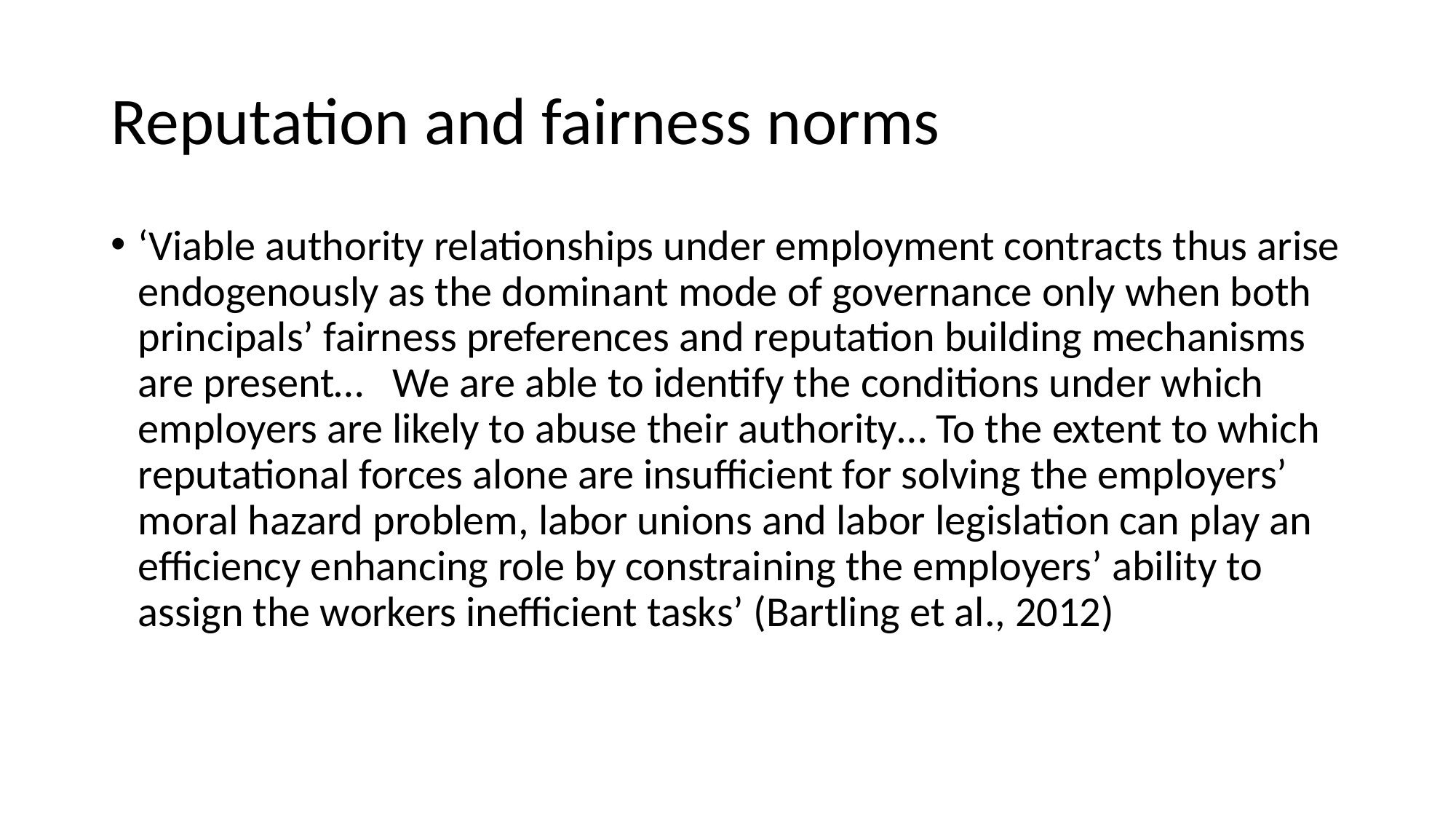

# Reputation and fairness norms
‘Viable authority relationships under employment contracts thus arise endogenously as the dominant mode of governance only when both principals’ fairness preferences and reputation building mechanisms are present…   We are able to identify the conditions under which employers are likely to abuse their authority… To the extent to which reputational forces alone are insufficient for solving the employers’ moral hazard problem, labor unions and labor legislation can play an efficiency enhancing role by constraining the employers’ ability to assign the workers inefficient tasks’ (Bartling et al., 2012)